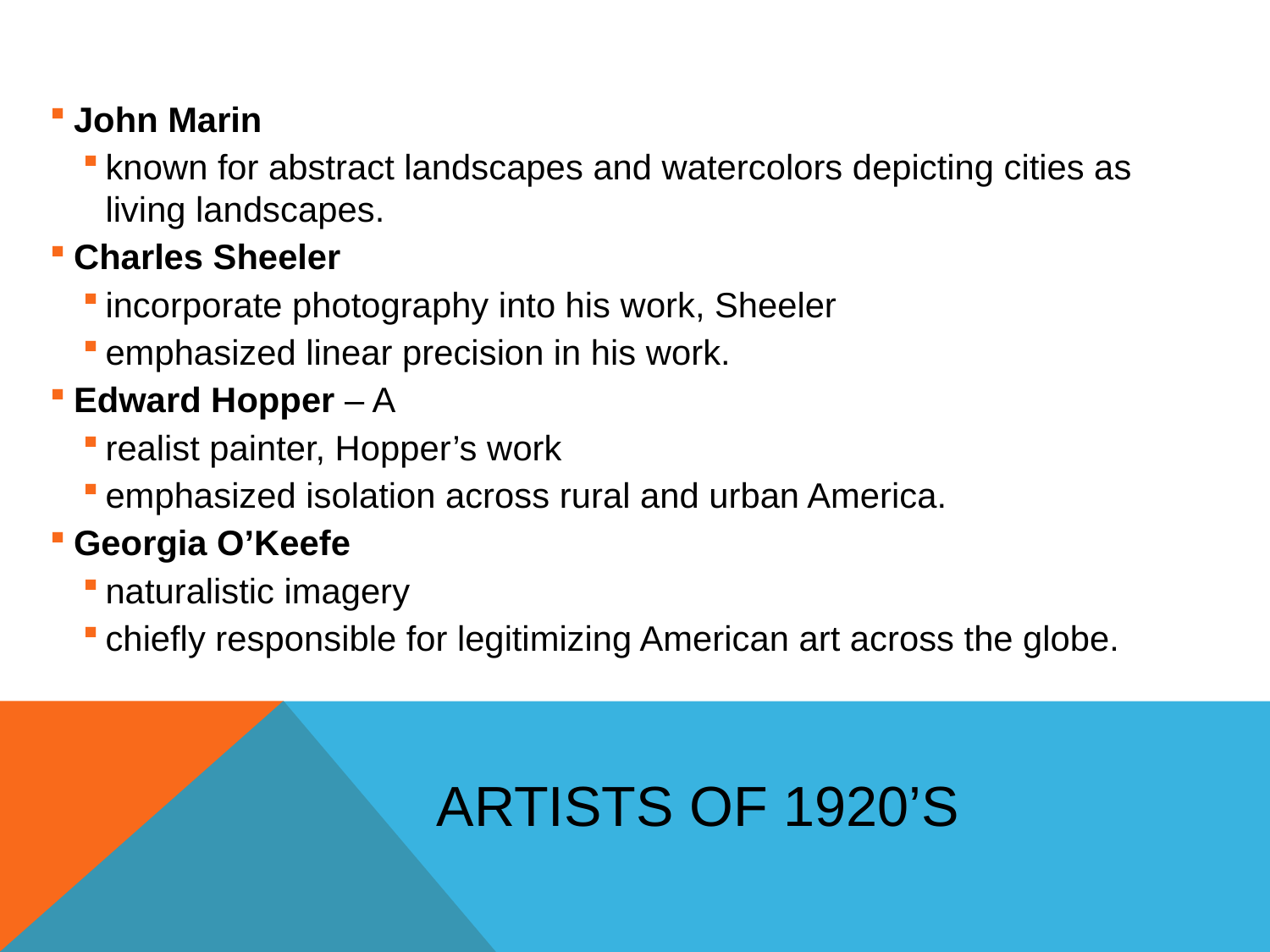

John Marin
known for abstract landscapes and watercolors depicting cities as living landscapes.
Charles Sheeler
incorporate photography into his work, Sheeler
emphasized linear precision in his work.
Edward Hopper – A
realist painter, Hopper’s work
emphasized isolation across rural and urban America.
Georgia O’Keefe
naturalistic imagery
chiefly responsible for legitimizing American art across the globe.
# Artists of 1920’s